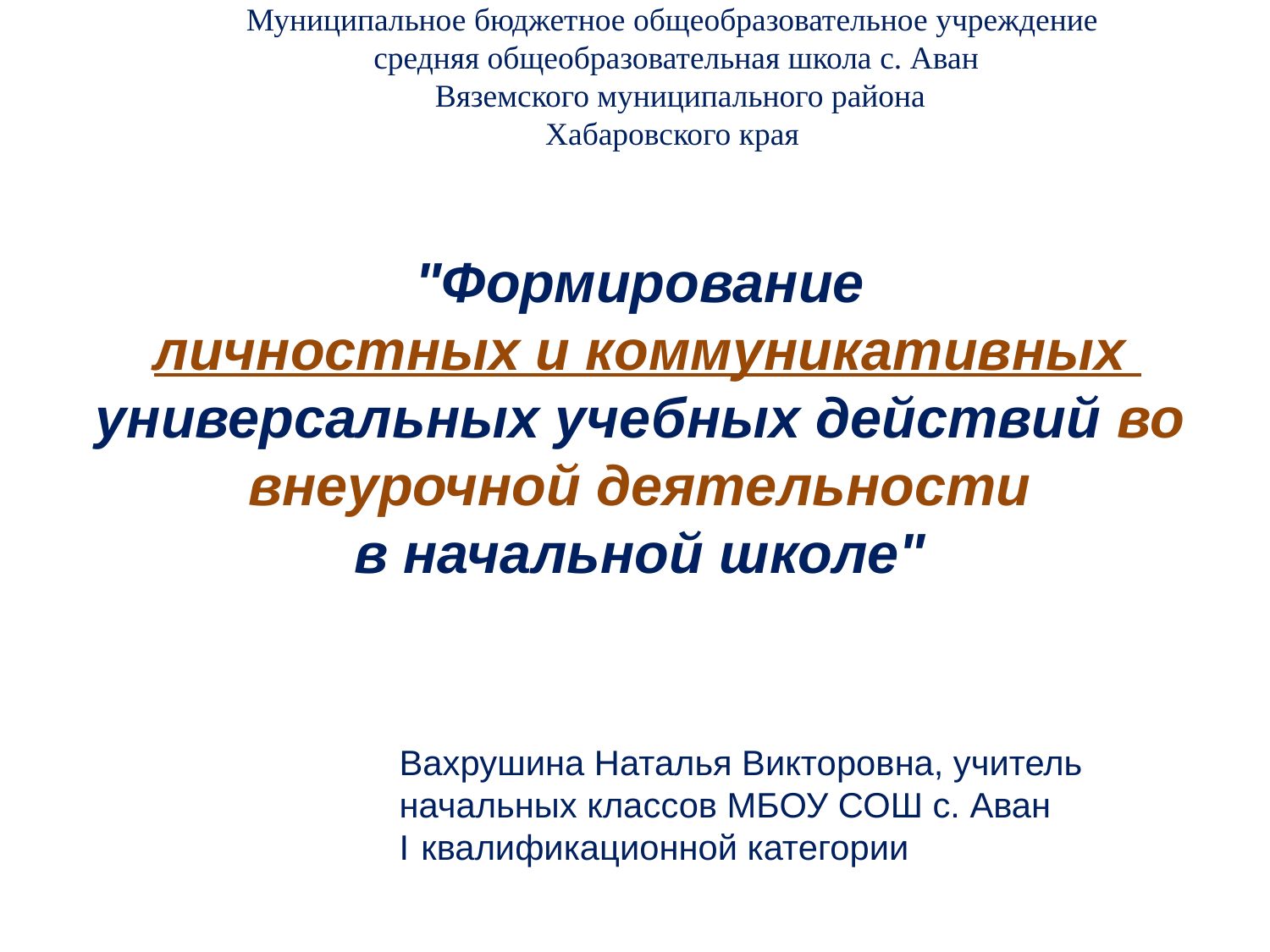

Муниципальное бюджетное общеобразовательное учреждение
 средняя общеобразовательная школа с. Аван
  Вяземского муниципального района
Хабаровского края
# "Формирование личностных и коммуникативных  универсальных учебных действий во внеурочной деятельности в начальной школе"
Вахрушина Наталья Викторовна, учитель начальных классов МБОУ СОШ с. Аван
I квалификационной категории